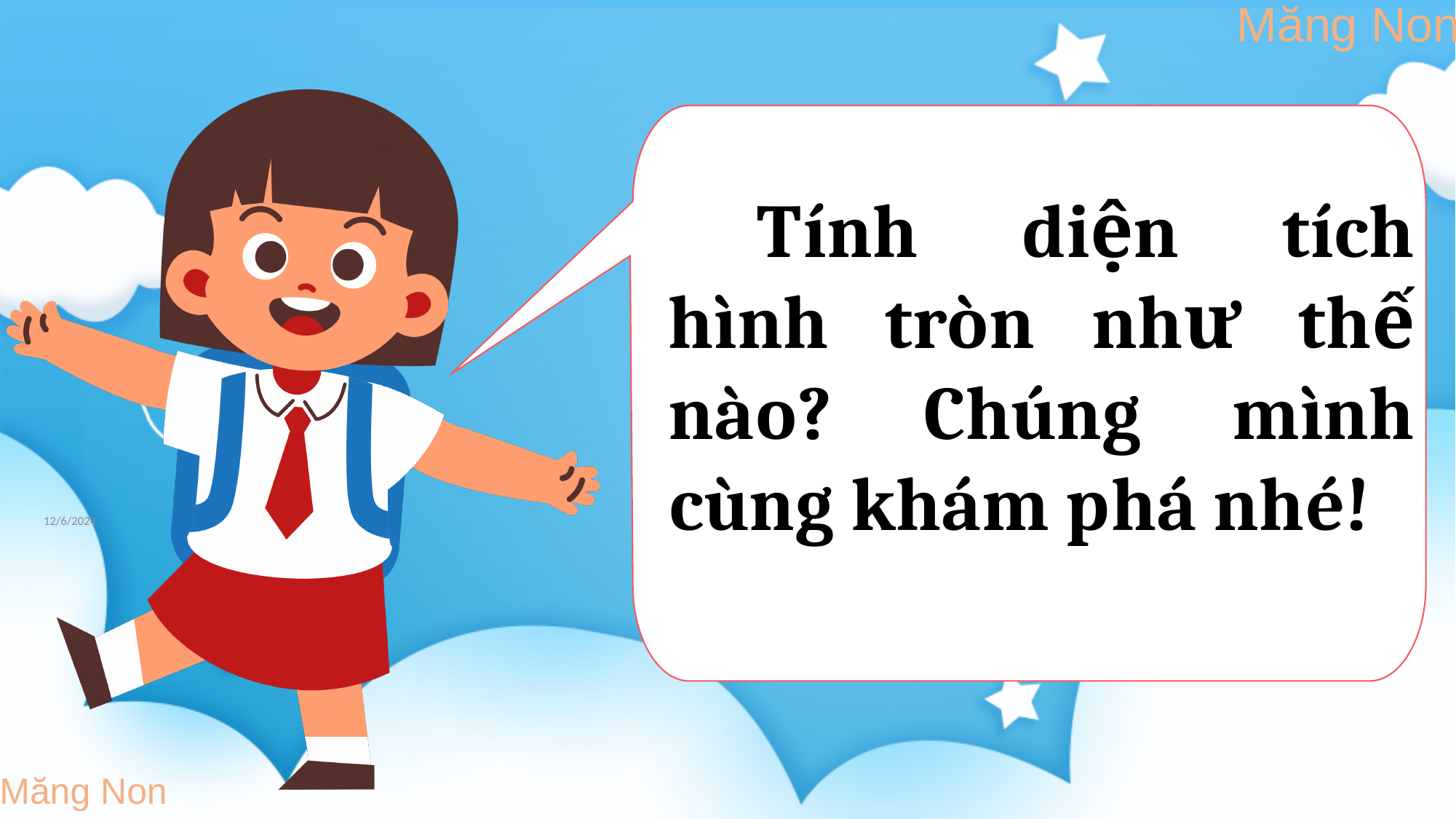

Tính diện tích hình tròn như thế nào? Chúng mình cùng khám phá nhé!